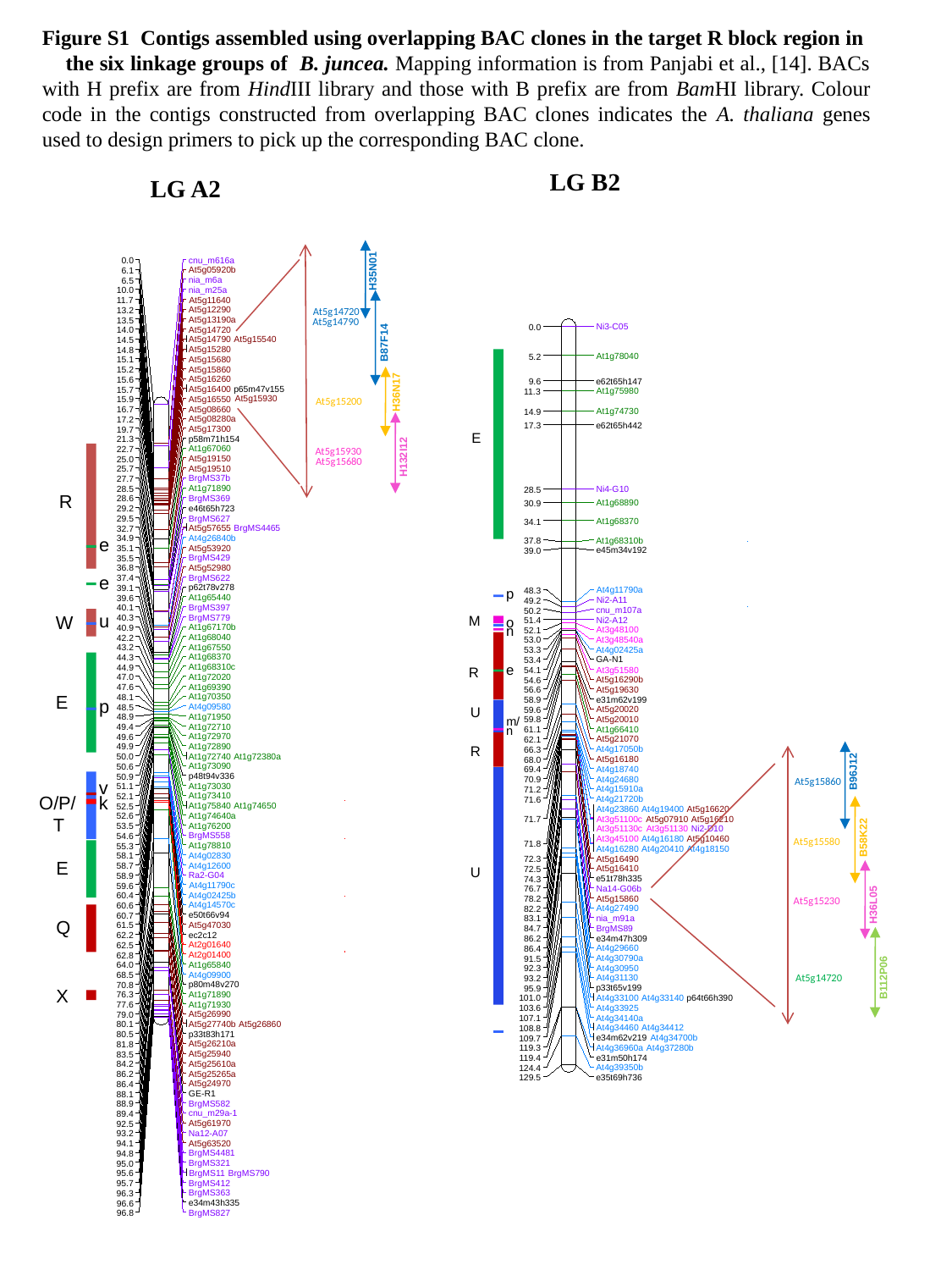

Figure S1  Contigs assembled using overlapping BAC clones in the target R block region in      the six linkage groups of  B. juncea. Mapping information is from Panjabi et al., [14]. BACs with H prefix are from HindIII library and those with B prefix are from BamHI library. Colour code in the contigs constructed from overlapping BAC clones indicates the A. thaliana genes used to design primers to pick up the corresponding BAC clone.

LG B2

Ni3-C05
0.0

At1g78040
5.2

e62t65h147
9.6

At1g75980
11.3

At1g74730
14.9

e62t65h442
17.3

Ni4-G10
28.5

At1g68890
30.9

At1g68370
34.1

At1g68310b
37.8

e45m34v192
39.0

At4g11790a
48.3

Ni2-A11
49.2

cnu_m107a
50.2

Ni2-A12
51.4

At3g48100
52.1

At3g48540a

53.0

At4g02425a
53.3

GA-N1
53.4

At3g51580
54.1

At5g16290b
54.6

At5g19630
56.6
e31m62v199
58.9
At5g20020

59.6

At5g20010
59.8

At1g66410
61.1

At5g21070
62.1

At4g17050b
66.3

At5g16180
68.0

At4g18740
69.4

At4g24680
70.9
At4g15910a
71.2
At4g21720b
71.6

At4g23860
At4g19400
At5g16620

At3g51100c
At5g07910
At5g16210
71.7

At3g51130c
At3g51130
Ni2-D10
At3g45100
At4g16180
At5g10460

71.8
At4g16280
At4g20410
At4g18150
At5g16490
72.3
At5g16410
72.5
e51t78h335
74.3
Na14-G06b
76.7
At5g15860
78.2
At4g27490
82.2
nia_m91a
83.1
BrgMS89
84.7
e34m47h309
86.2
At4g29660
86.4

At4g30790a
91.5
At4g30950
92.3
At4g31130
93.2
p33t65v199
95.9
At4g33100
At4g33140
p64t66h390
101.0

At4g33925
103.6

At4g34140a
107.1
At4g34460
At4g34412
108.8

e34m62v219
At4g34700b
109.7

At4g36960a
At4g37280b
119.3

e31m50h174
119.4
At4g39350b
124.4

e35t69h736
129.5

E
p

M
o

n

e
R

U

m/
n

R

U

B96J12
At5g15860

B58K22
At5g15580

At5g15230
H36L05

At5g14720
B112P06

LG A2
H35N01

At5g14720
At5g14790
B87F14

H36N17
At5g15200

At5g15930
H132I12
At5g15680

cnu_m616a
0.0

At5g05920b
6.1

nia_m6a
6.5

nia_m25a
10.0

At5g11640
11.7

At5g12290
13.2

At5g13190a
13.5

At5g14720
14.0

At5g14790
At5g15540
14.5

At5g15280
14.8

At5g15680
15.1

At5g15860
15.2

At5g16260
15.6

At5g16400
p65m47v155
15.7

At5g15930
At5g16550
15.9

At5g08660
16.7

At5g08280a
17.2

At5g17300
19.7

p58m71h154
21.3

At1g67060
22.7

At5g19150
25.0

At5g19510
25.7

BrgMS37b
27.7

At1g71890
28.5
R

BrgMS369
28.6

e46t65h723
29.2

BrgMS627
29.5

At5g57655
BrgMS4465
32.7

e

At4g26840b
34.9

At5g53920
35.1

BrgMS429
35.5

At5g52980
36.8
e

BrgMS622
37.4

p62t78v278
39.1

At1g65440
39.6

BrgMS397
40.1
u
W

BrgMS779
40.3

At1g67170b

40.9

At1g68040
42.2

At1g67550
43.2

At1g68370
44.3

At1g68310c
44.9

At1g72020
47.0

At1g69390
47.6
E

p
At1g70350
48.1

At4g09580
48.5

At1g71950
48.9

49.4

At1g72970
49.6

At1g72890
49.9

At1g72740
At1g72380a
50.0

At1g73090
50.6
p48t94v336
50.9

At1g73030
51.1

At1g73410
52.1

At1g75840
At1g74650
52.5

At1g74640a
52.6
At1g76200
53.5
BrgMS558
54.6

At1g78810
55.3
At4g02830
58.1

At4g12600
58.7
Ra2-G04
58.9
At4g11790c
59.6

At4g02425b
60.4

At4g14570c
60.6

e50t66v94
60.7

At5g47030
61.5

ec2c12
62.2

At2g01640
62.5
At2g01400
62.8

At1g65840
64.0

At4g09900
68.5

p80m48v270
70.8
At1g71890
76.3

At1g71930
77.6

At5g26990
79.0

At5g27740b
At5g26860
80.1

p33t83h171
80.5
At5g26210a
81.8
At5g25940
83.5
At5g25610a
84.2
At5g25265a
86.2
At5g24970
86.4
GE-R1
88.1
BrgMS582
88.9
cnu_m29a-1
89.4
At5g61970
92.5
Na12-A07
93.2
At5g63520
94.1
BrgMS4481
94.8
BrgMS321
95.0
BrgMS11
BrgMS790
95.6

BrgMS412
95.7
BrgMS363
96.3
e34m43h335
At1g72710
v

O/P/
k

T

E

Q

X

96.6
BrgMS827
96.8